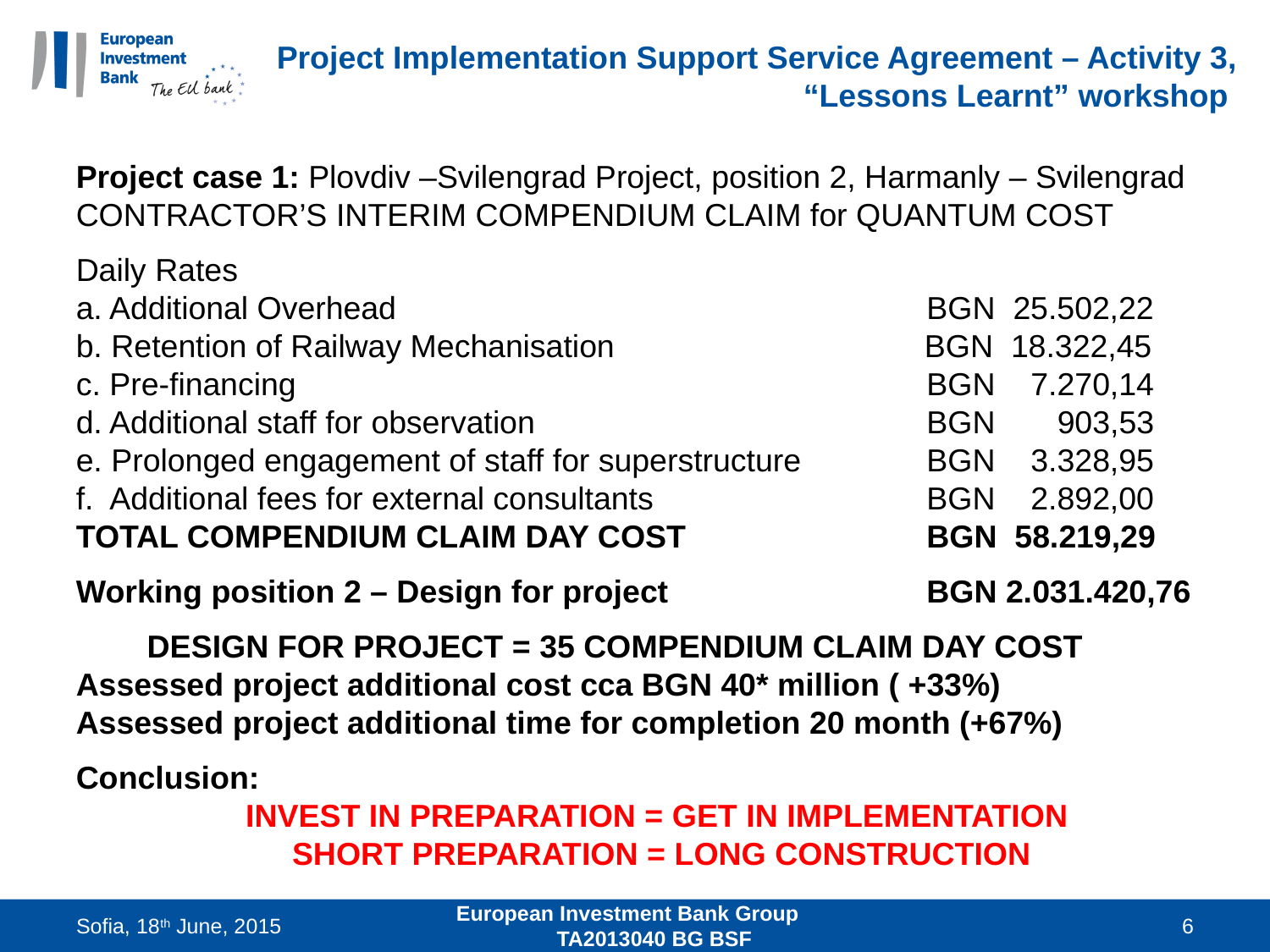

# Project Implementation Support Service Agreement – Activity 3, “Lessons Learnt” workshop
Project case 1: Plovdiv –Svilengrad Project, position 2, Harmanly – Svilengrad
CONTRACTOR’S INTERIM COMPENDIUM CLAIM for QUANTUM COST

Daily Rates
a. Additional Overhead 				          BGN  25.502,22
b. Retention of Railway Mechanisation                                   BGN  18.322,45
c. Pre-financing					          BGN    7.270,14
d. Additional staff for observation			          BGN       903,53
e. Prolonged engagement of staff for superstructure	          BGN    3.328,95
f.  Additional fees for external consultants		          BGN    2.892,00
TOTAL COMPENDIUM CLAIM DAY COST		          BGN  58.219,29

Working position 2 – Design for project 		          BGN 2.031.420,76

        DESIGN FOR PROJECT = 35 COMPENDIUM CLAIM DAY COST
Assessed project additional cost cca BGN 40* million ( +33%)
Assessed project additional time for completion 20 month (+67%)

Conclusion:
      INVEST IN PREPARATION = GET IN IMPLEMENTATION
       SHORT PREPARATION = LONG CONSTRUCTION

Sofia, 18th June, 2015
European Investment Bank Group          TA2013040 BG BSF
6